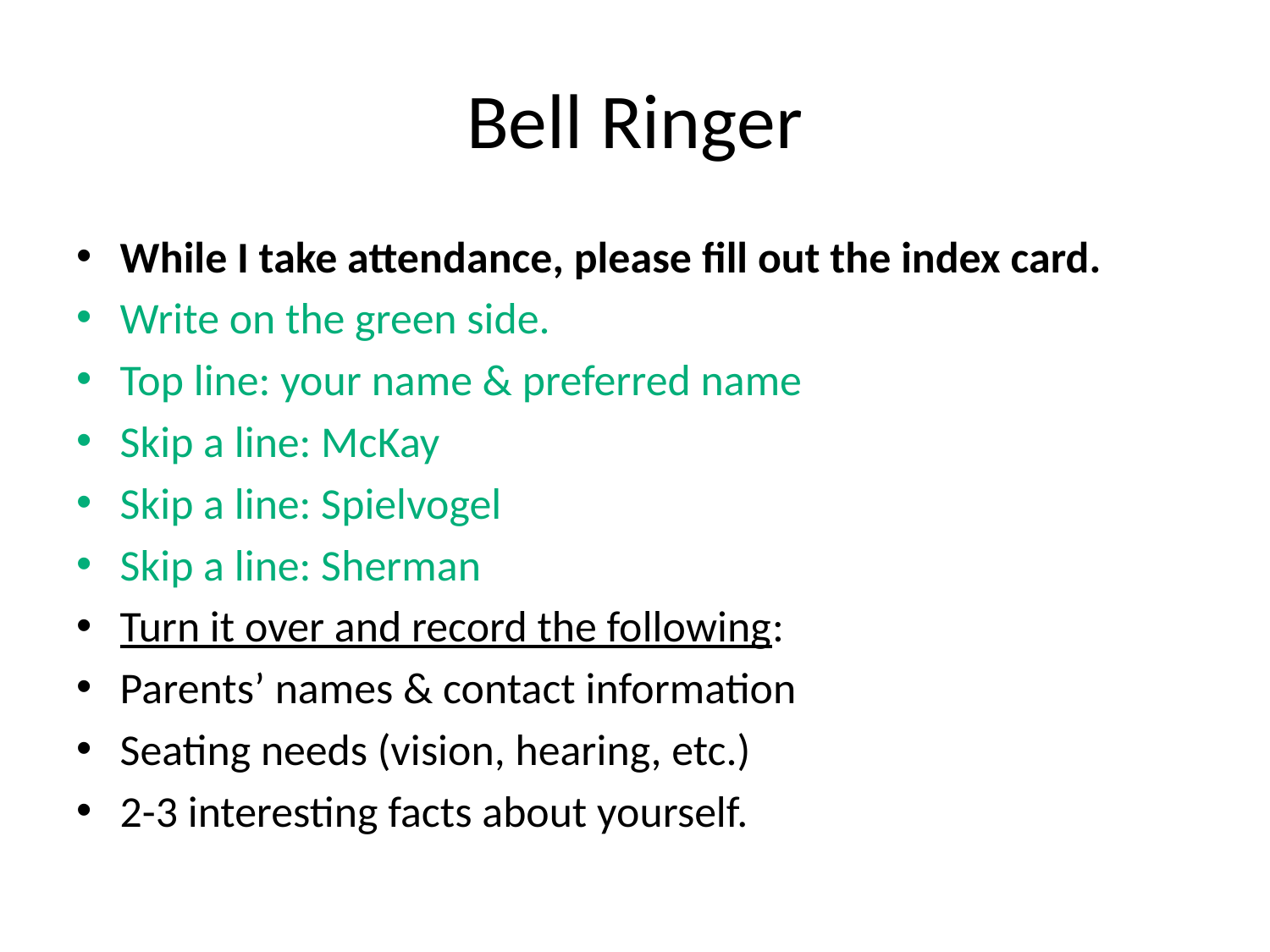

# Bell Ringer
While I take attendance, please fill out the index card.
Write on the green side.
Top line: your name & preferred name
Skip a line: McKay
Skip a line: Spielvogel
Skip a line: Sherman
Turn it over and record the following:
Parents’ names & contact information
Seating needs (vision, hearing, etc.)
2-3 interesting facts about yourself.